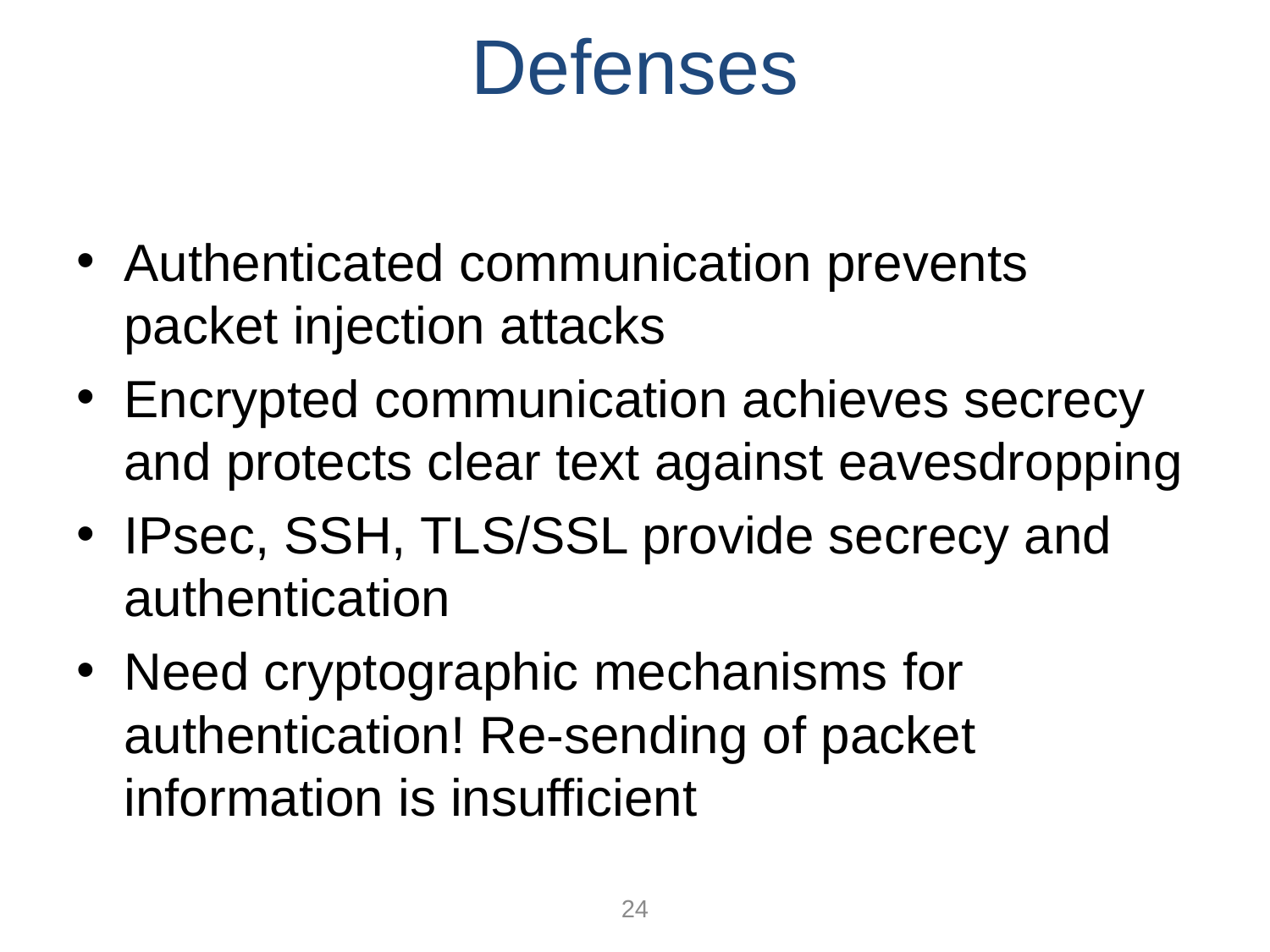

# Defenses
Authenticated communication prevents packet injection attacks
Encrypted communication achieves secrecy and protects clear text against eavesdropping
IPsec, SSH, TLS/SSL provide secrecy and authentication
Need cryptographic mechanisms for authentication! Re-sending of packet information is insufficient
24